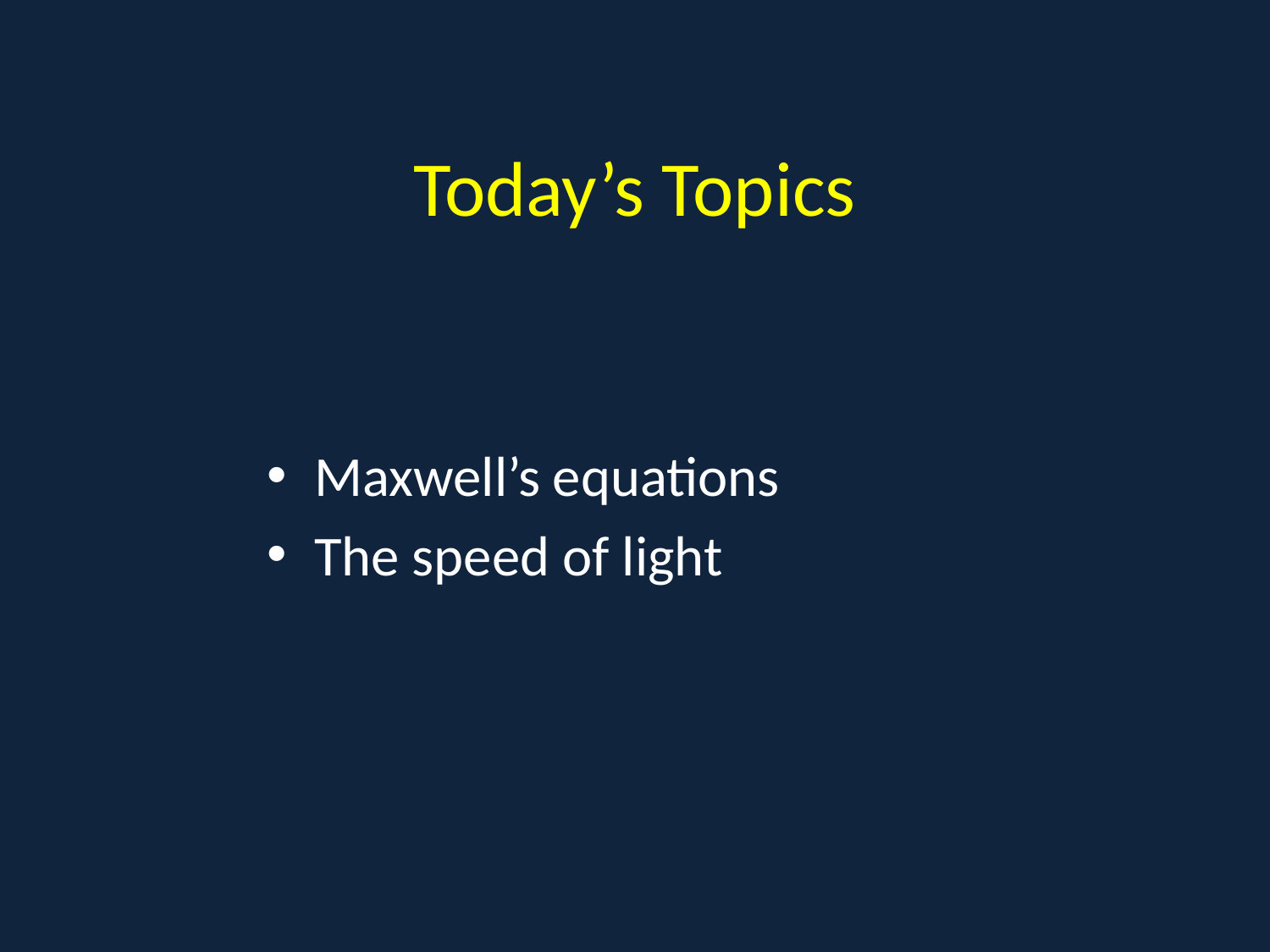

# Today’s Topics
Maxwell’s equations
The speed of light